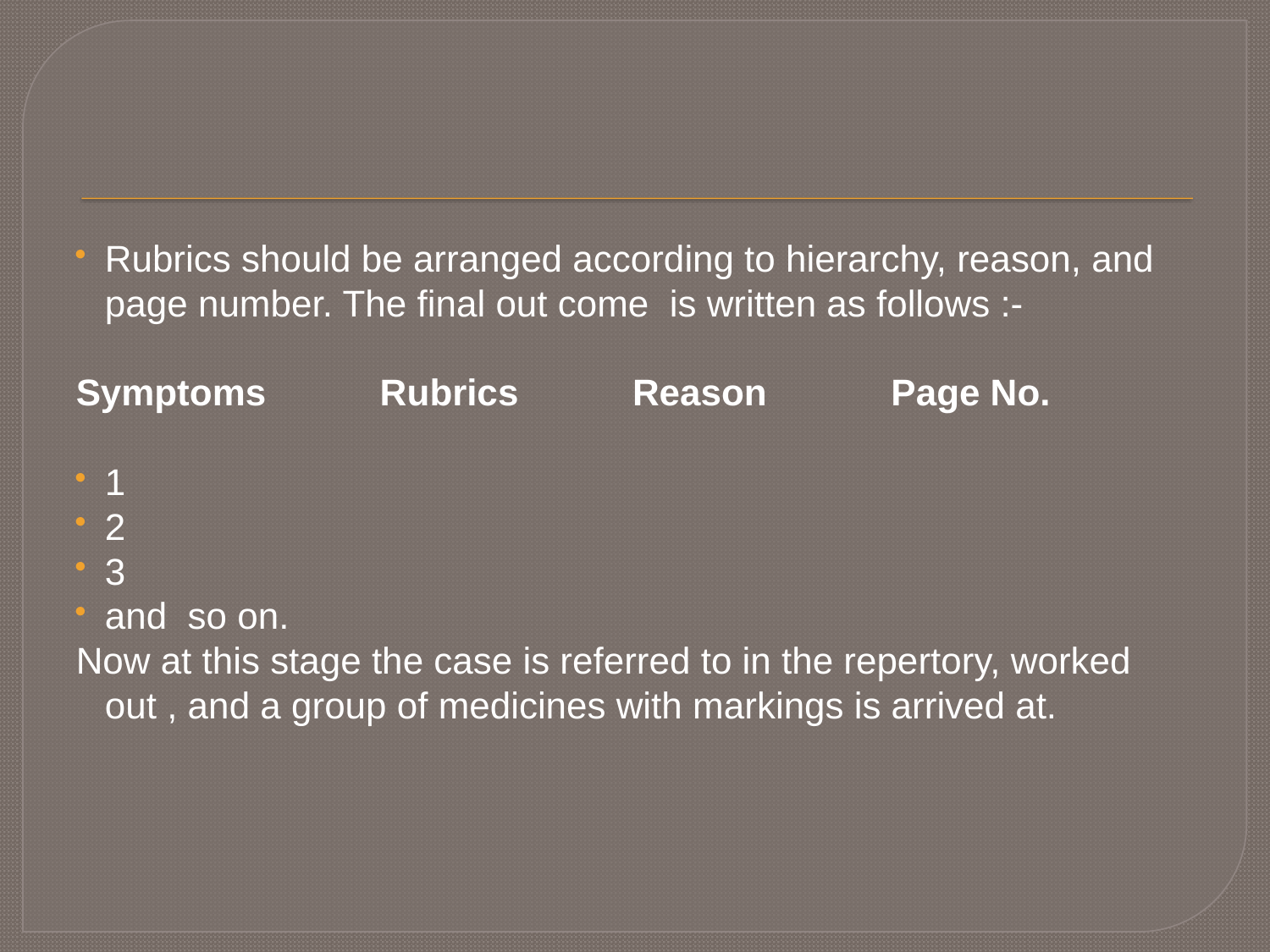

Rubrics should be arranged according to hierarchy, reason, and page number. The final out come  is written as follows :-

Symptoms           Rubrics           Reason            Page No.

1
2
3
and  so on.
Now at this stage the case is referred to in the repertory, worked out , and a group of medicines with markings is arrived at.